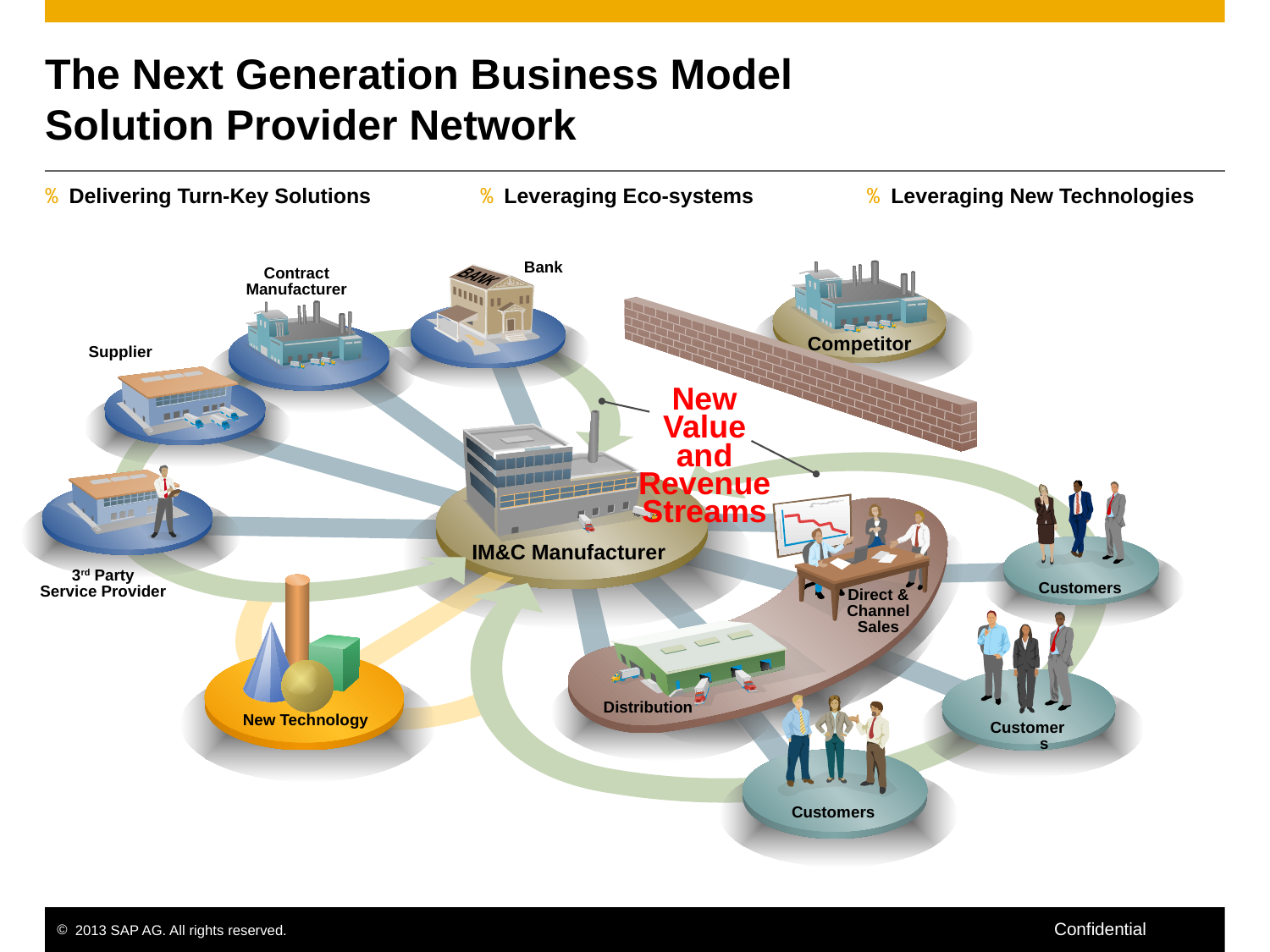

The Next Generation Business Model
Solution Provider Network
Delivering Turn-Key Solutions
Leveraging Eco-systems
Leveraging New Technologies
Bank

Competitor
Contract Manufacturer

BANK

Supplier

New Value and Revenue Streams

IM&C Manufacturer

Customers

3rd Party
Service Provider

New Technology
Direct & Channel Sales

Customers

Distribution

Customers